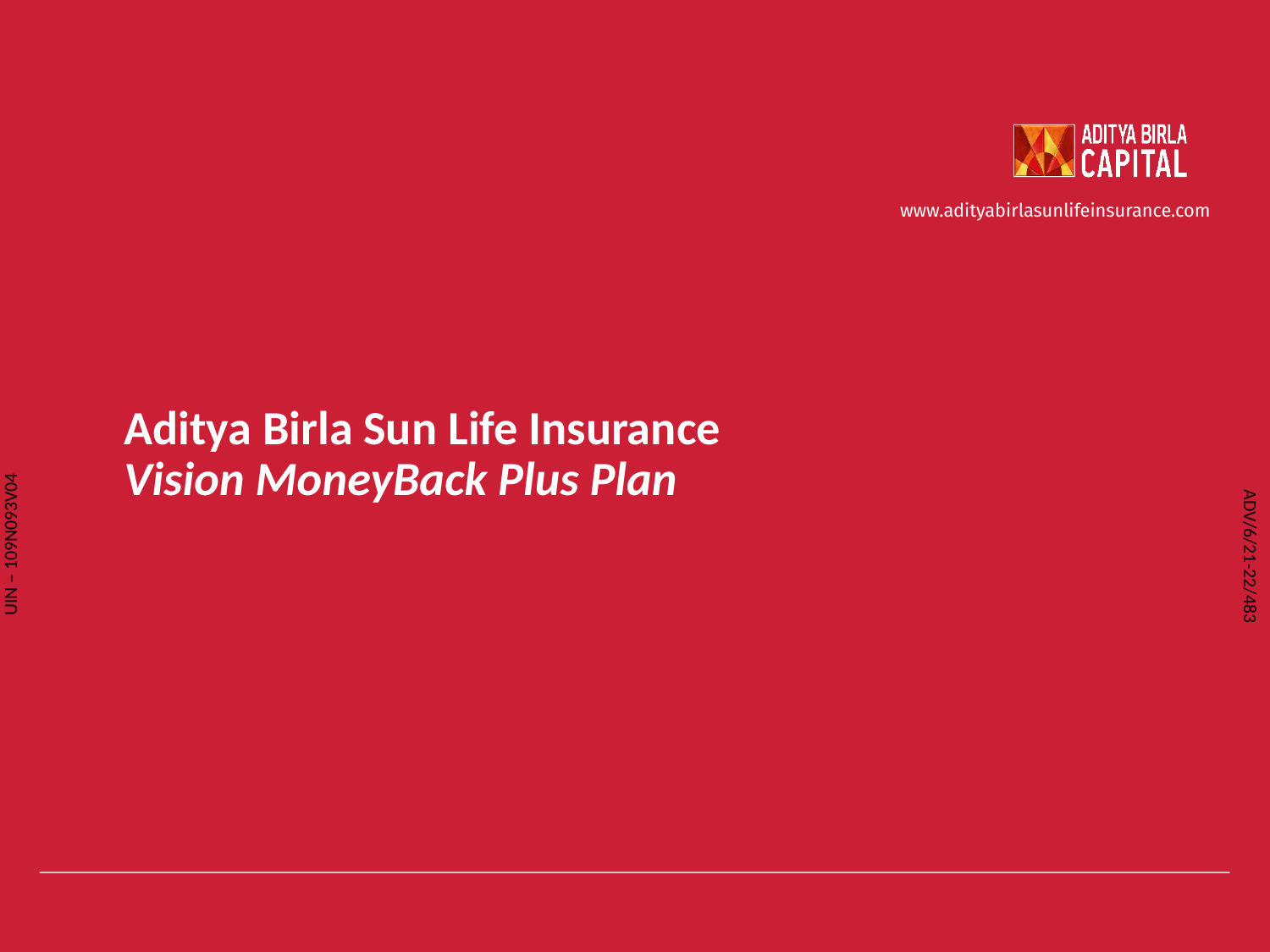

# Aditya Birla Sun Life Insurance Vision MoneyBack Plus Plan